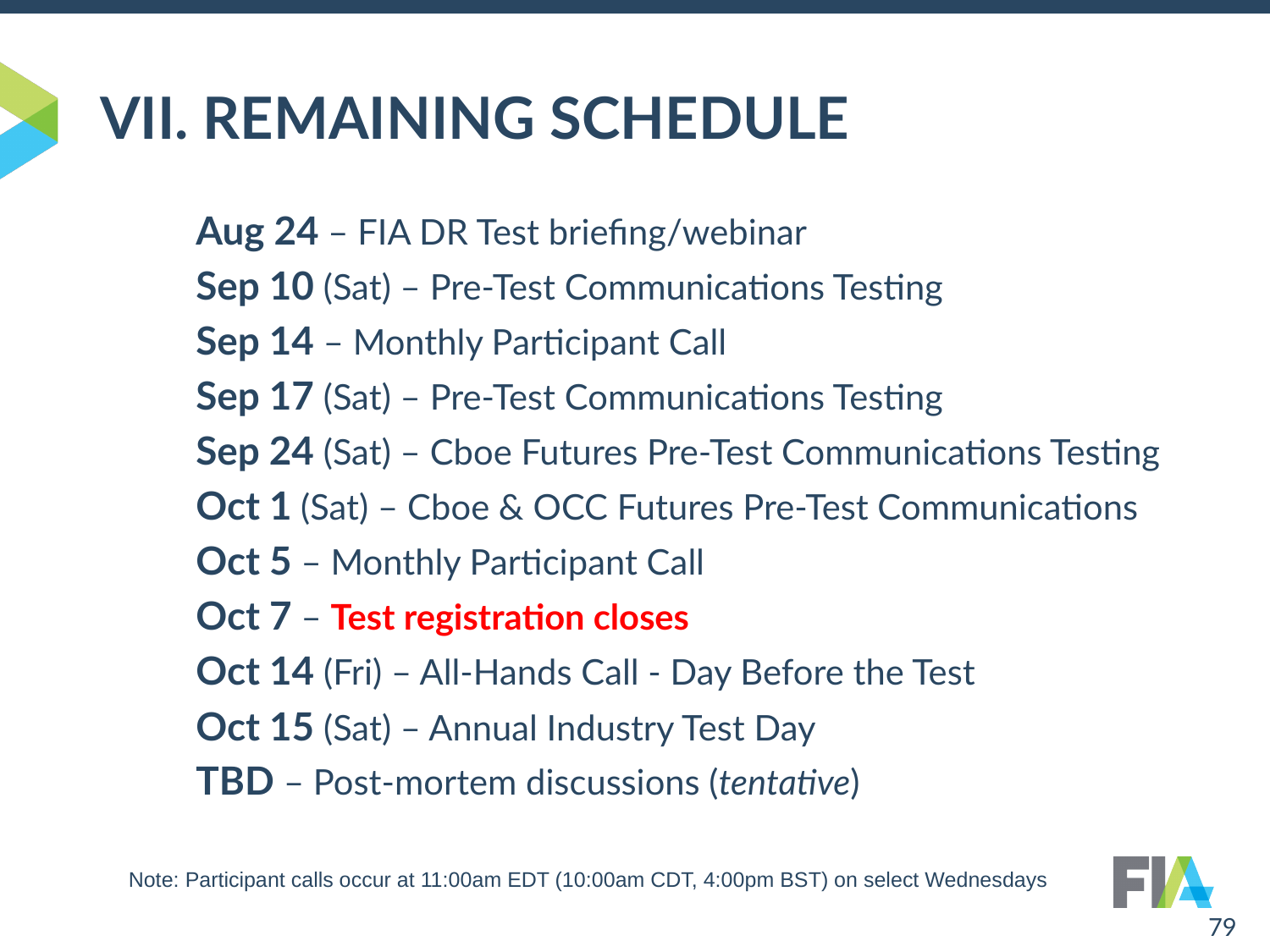

# VII. REMAINING SCHEDULE
        Aug 24 – FIA DR Test briefing/webinar
        Sep 10 (Sat) – Pre-Test Communications Testing
        Sep 14 – Monthly Participant Call
        Sep 17 (Sat) – Pre-Test Communications Testing
        Sep 24 (Sat) – Cboe Futures Pre-Test Communications Testing
        Oct 1 (Sat) – Cboe & OCC Futures Pre-Test Communications
        Oct 5 – Monthly Participant Call
        Oct 7 – Test registration closes
        Oct 14 (Fri) – All-Hands Call - Day Before the Test
        Oct 15 (Sat) – Annual Industry Test Day
        TBD – Post-mortem discussions (tentative)
Note: Participant calls occur at 11:00am EDT (10:00am CDT, 4:00pm BST) on select Wednesdays